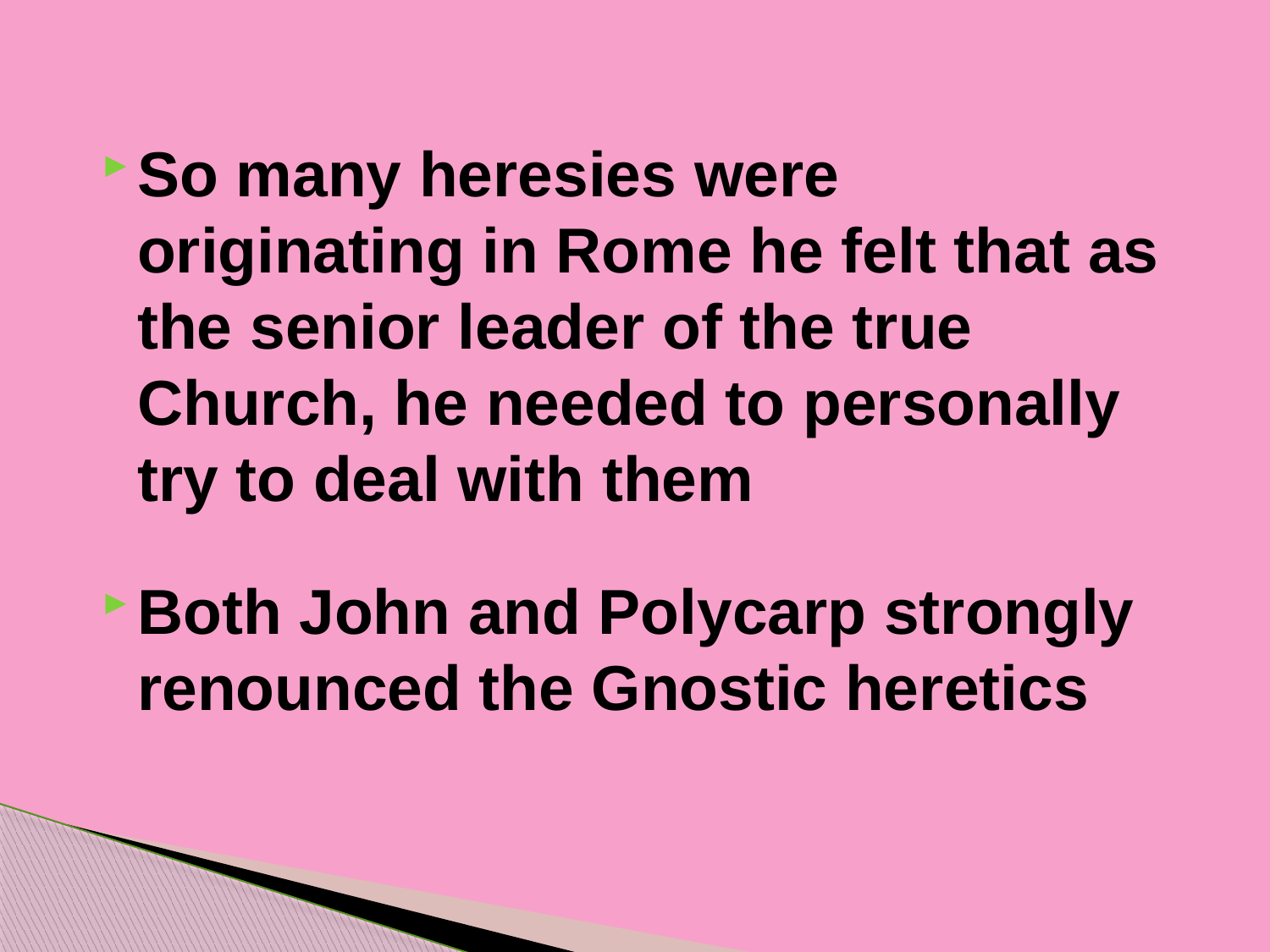

So many heresies were originating in Rome he felt that as the senior leader of the true Church, he needed to personally try to deal with them

Both John and Polycarp strongly renounced the Gnostic heretics